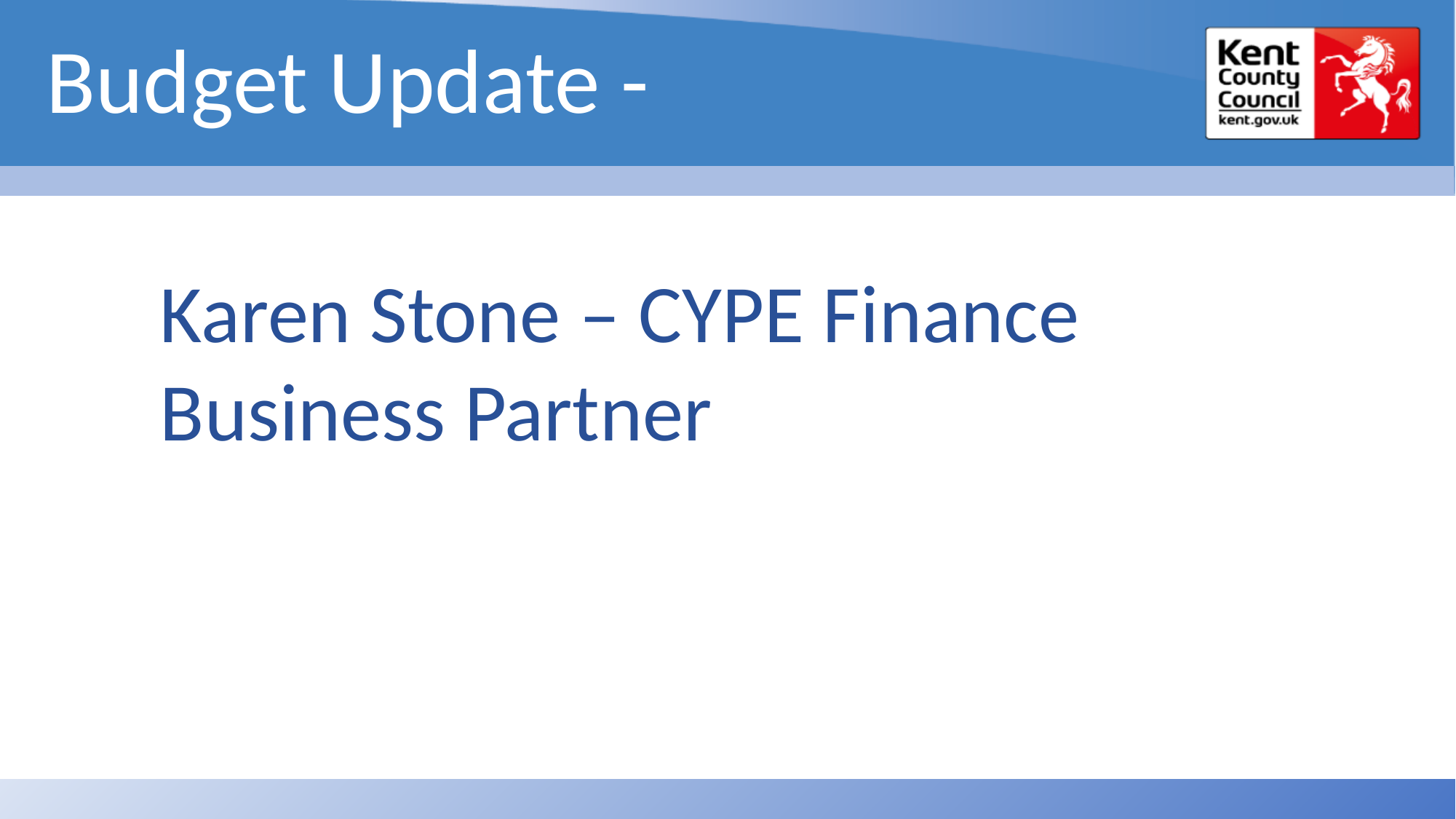

Budget Update -
Karen Stone – CYPE Finance Business Partner